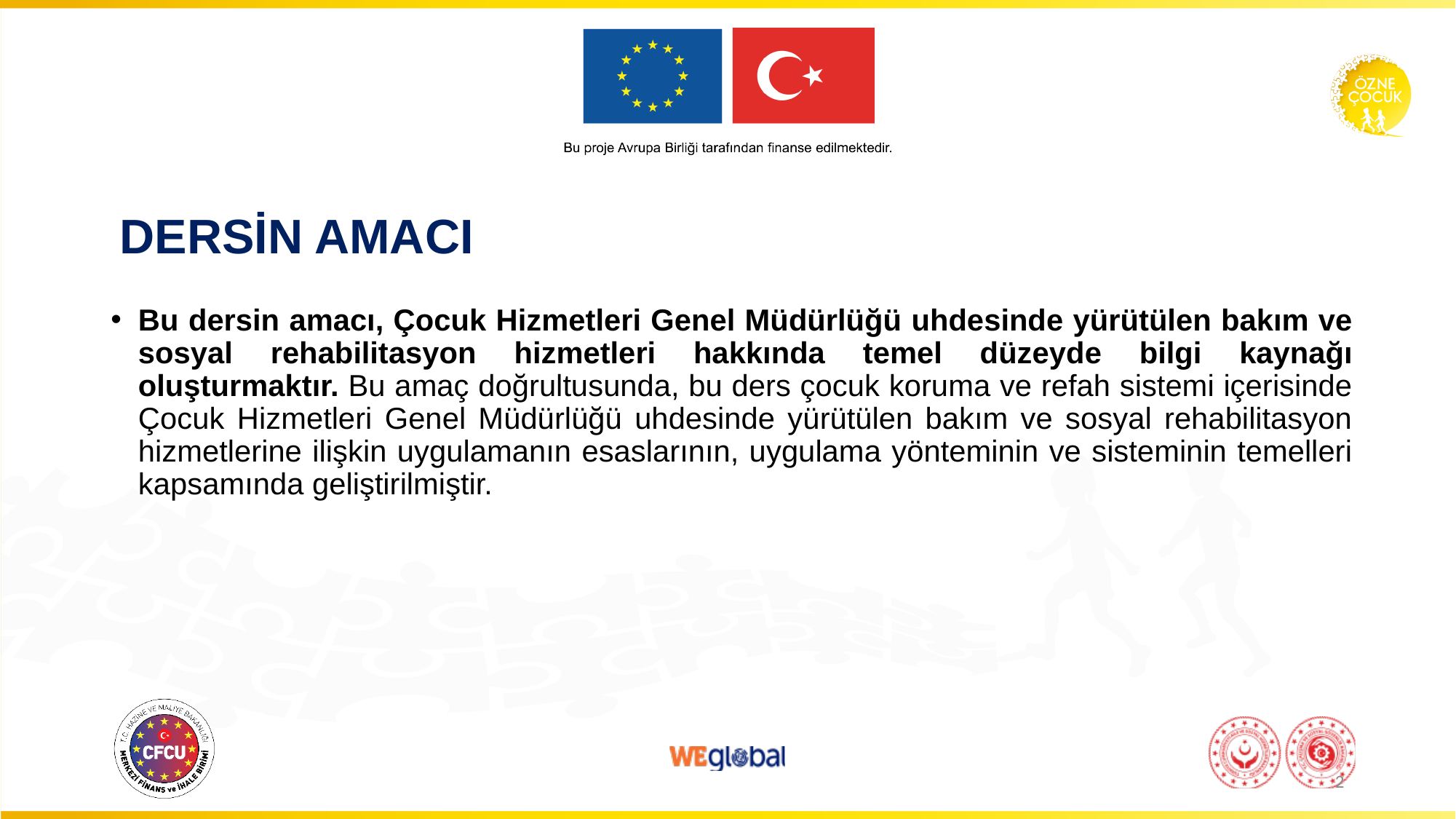

# Dersin Amacı
Bu dersin amacı, Çocuk Hizmetleri Genel Müdürlüğü uhdesinde yürütülen bakım ve sosyal rehabilitasyon hizmetleri hakkında temel düzeyde bilgi kaynağı oluşturmaktır. Bu amaç doğrultusunda, bu ders çocuk koruma ve refah sistemi içerisinde Çocuk Hizmetleri Genel Müdürlüğü uhdesinde yürütülen bakım ve sosyal rehabilitasyon hizmetlerine ilişkin uygulamanın esaslarının, uygulama yönteminin ve sisteminin temelleri kapsamında geliştirilmiştir.

2